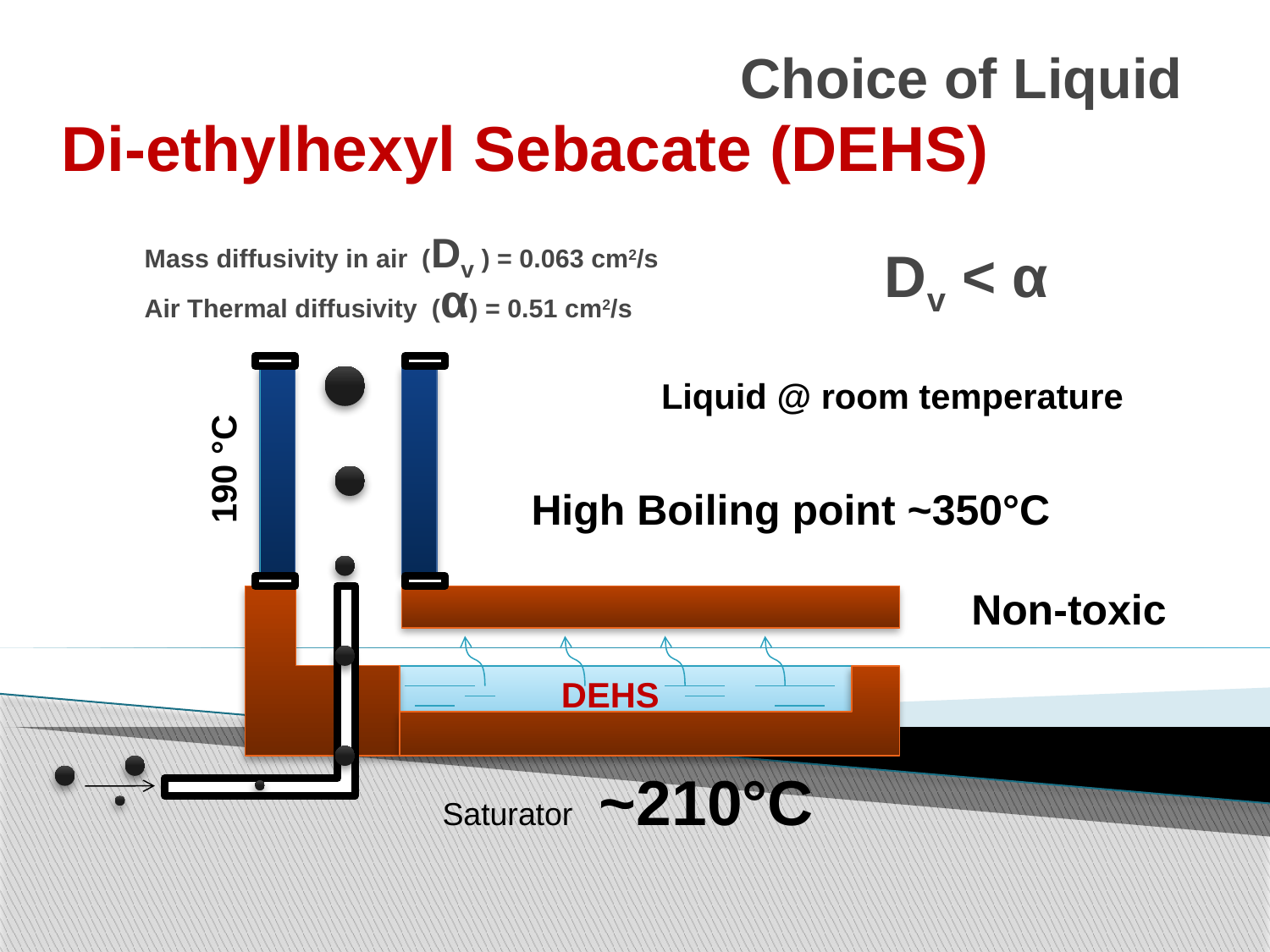

# Choice of Liquid
Di-ethylhexyl Sebacate (DEHS)

Mass diffusivity in air  (Dv ) = 0.063 cm2/s
Air Thermal diffusivity  (α) = 0.51 cm2/s
Dv < α

190 °C

Saturator   ~210°C

Liquid @ room temperature

High Boiling point ~350°C

Non-toxic

DEHS